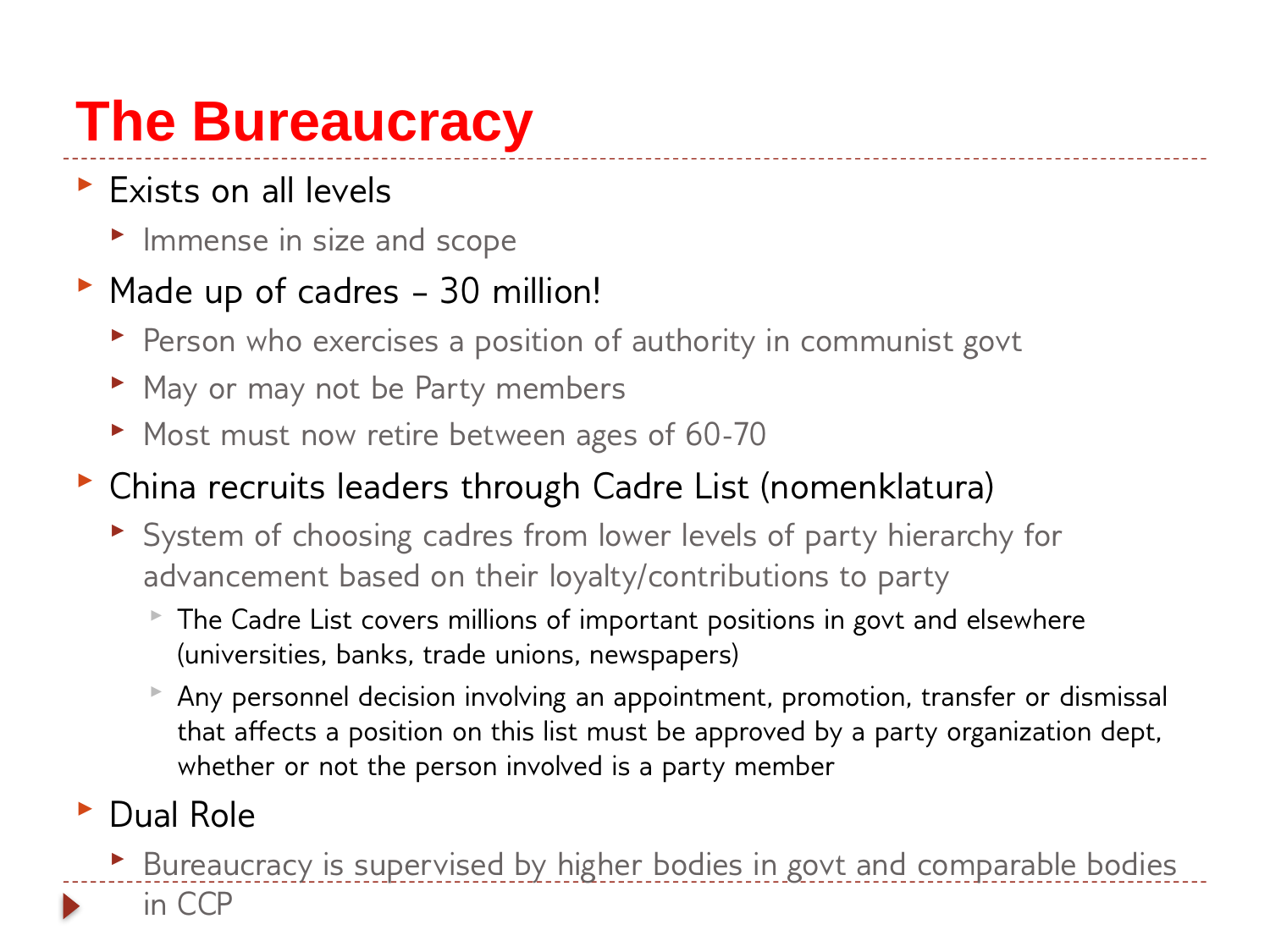

# The Bureaucracy
Exists on all levels
Immense in size and scope
Made up of cadres – 30 million!
Person who exercises a position of authority in communist govt
May or may not be Party members
Most must now retire between ages of 60-70
China recruits leaders through Cadre List (nomenklatura)
System of choosing cadres from lower levels of party hierarchy for advancement based on their loyalty/contributions to party
The Cadre List covers millions of important positions in govt and elsewhere (universities, banks, trade unions, newspapers)
Any personnel decision involving an appointment, promotion, transfer or dismissal that affects a position on this list must be approved by a party organization dept, whether or not the person involved is a party member
Dual Role
Bureaucracy is supervised by higher bodies in govt and comparable bodies in CCP